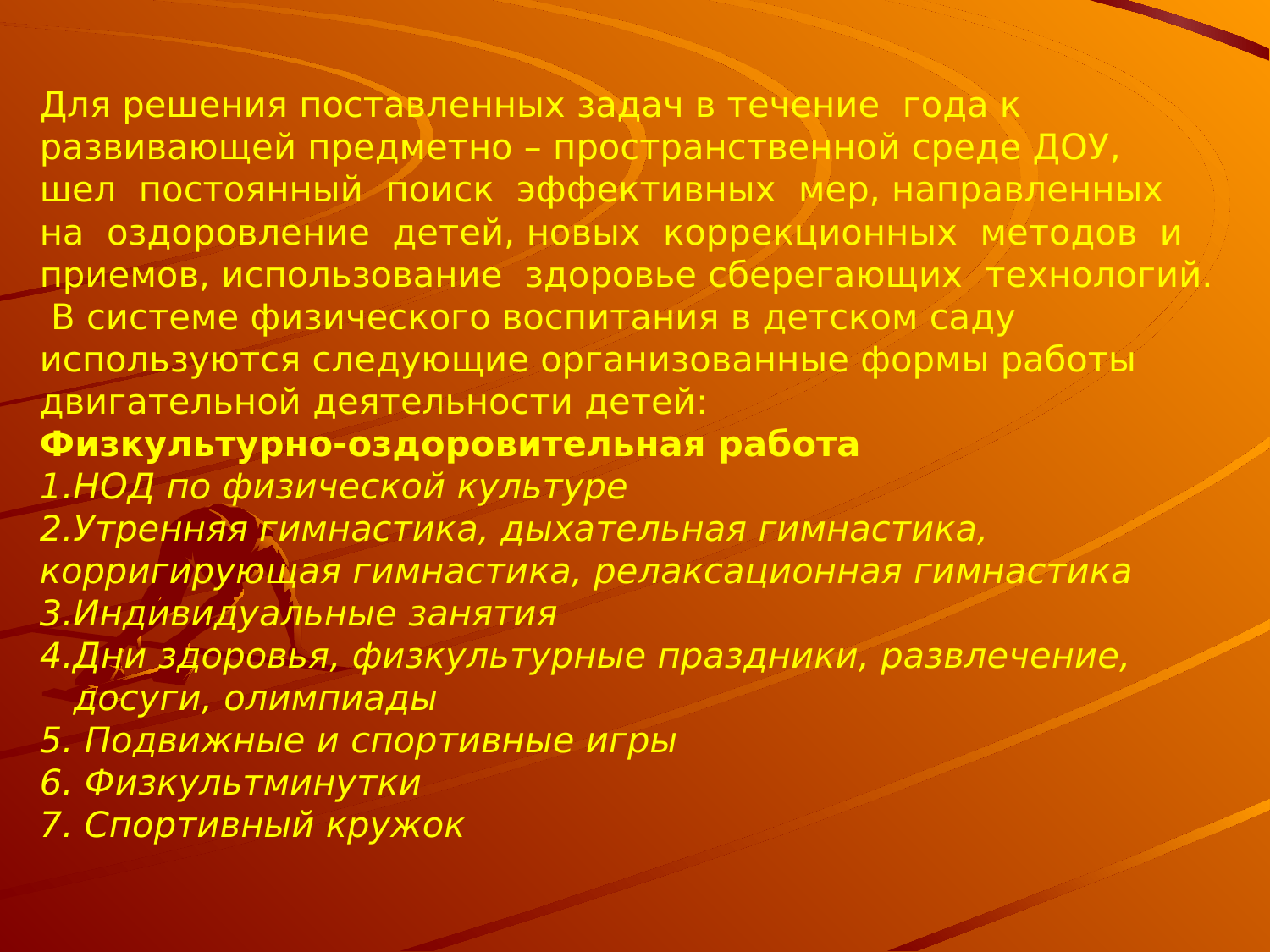

Для решения поставленных задач в течение  года к развивающей предметно – пространственной среде ДОУ,   шел  постоянный  поиск  эффективных  мер, направленных  на  оздоровление  детей, новых  коррекционных  методов  и  приемов, использование  здоровье сберегающих  технологий.  В системе физического воспитания в детском саду используются следующие организованные формы работы двигательной деятельности детей:
Физкультурно-оздоровительная работа
1.НОД по физической культуре
2.Утренняя гимнастика, дыхательная гимнастика, корригирующая гимнастика, релаксационная гимнастика
3.Индивидуальные занятия
4.Дни здоровья, физкультурные праздники, развлечение,
   досуги, олимпиады
5. Подвижные и спортивные игры
6. Физкультминутки
7. Спортивный кружок